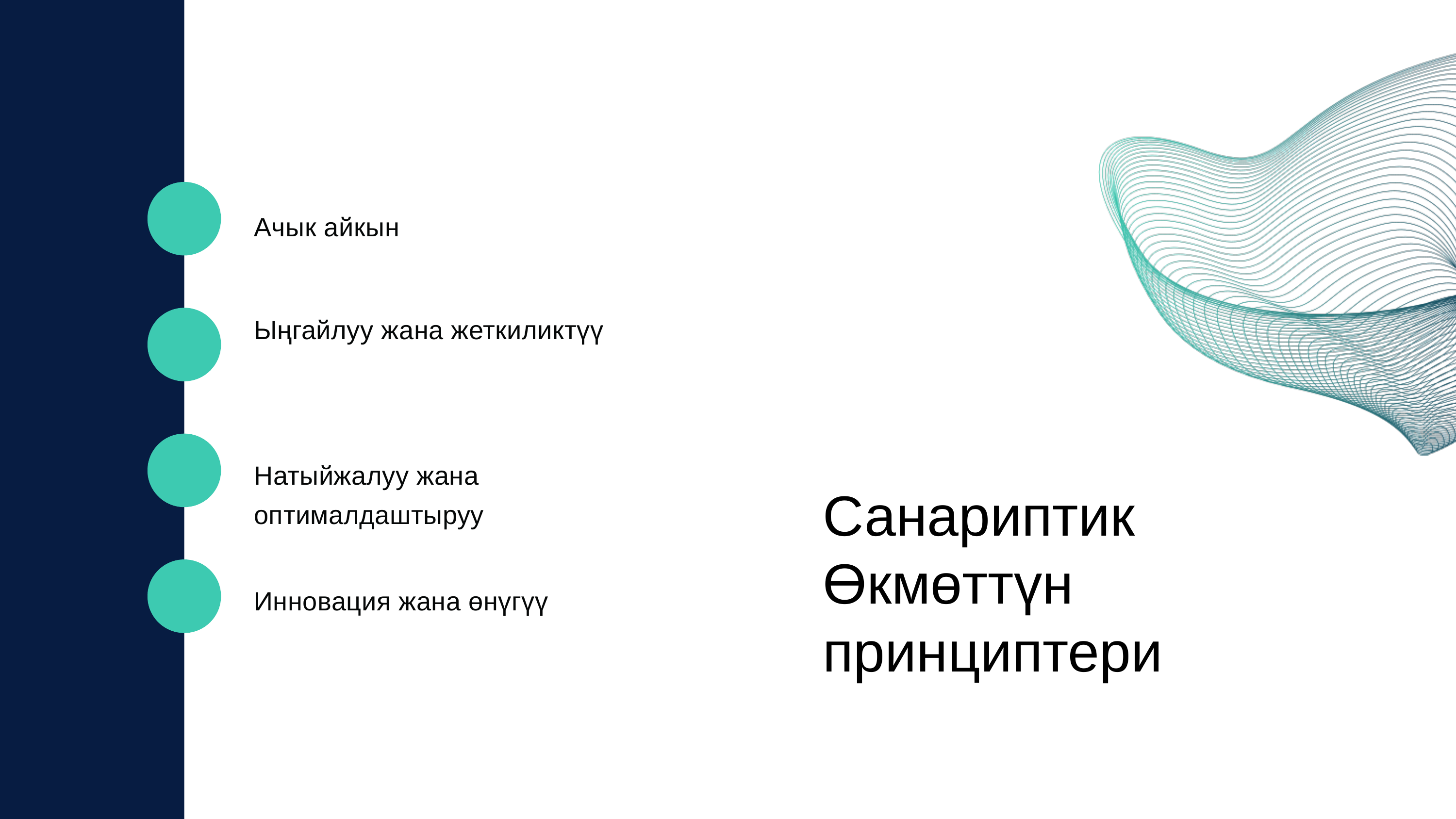

Ачык айкын

Ыңгайлуу жана жеткиликтүү

Натыйжалуу жана оптималдаштыруу

Санариптик Өкмөттүн принциптери

Инновация жана өнүгүү